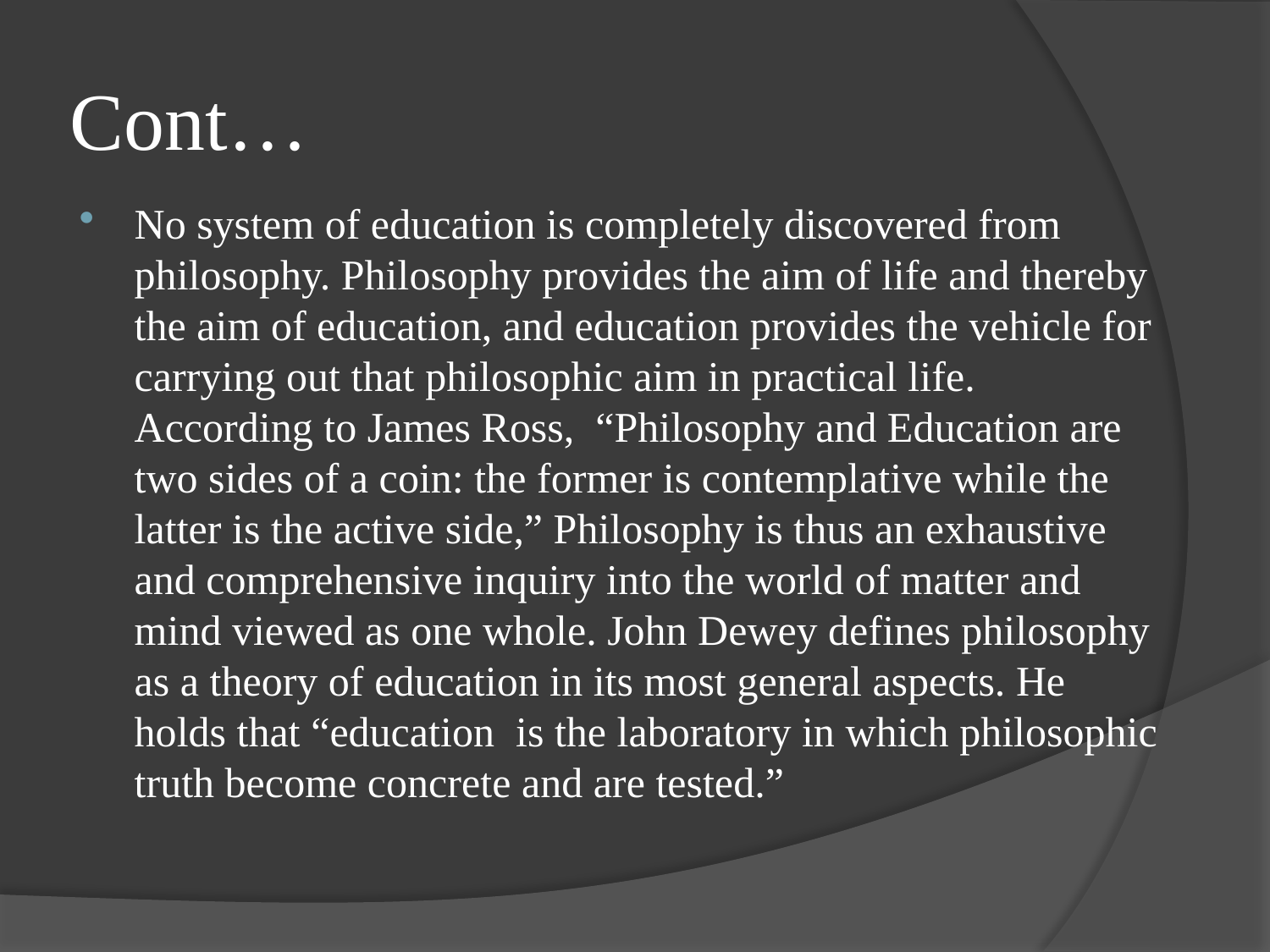

# Cont…
No system of education is completely discovered from philosophy. Philosophy provides the aim of life and thereby the aim of education, and education provides the vehicle for carrying out that philosophic aim in practical life. According to James Ross,  “Philosophy and Education are two sides of a coin: the former is contemplative while the latter is the active side,” Philosophy is thus an exhaustive and comprehensive inquiry into the world of matter and mind viewed as one whole. John Dewey defines philosophy as a theory of education in its most general aspects. He holds that “education  is the laboratory in which philosophic truth become concrete and are tested.”